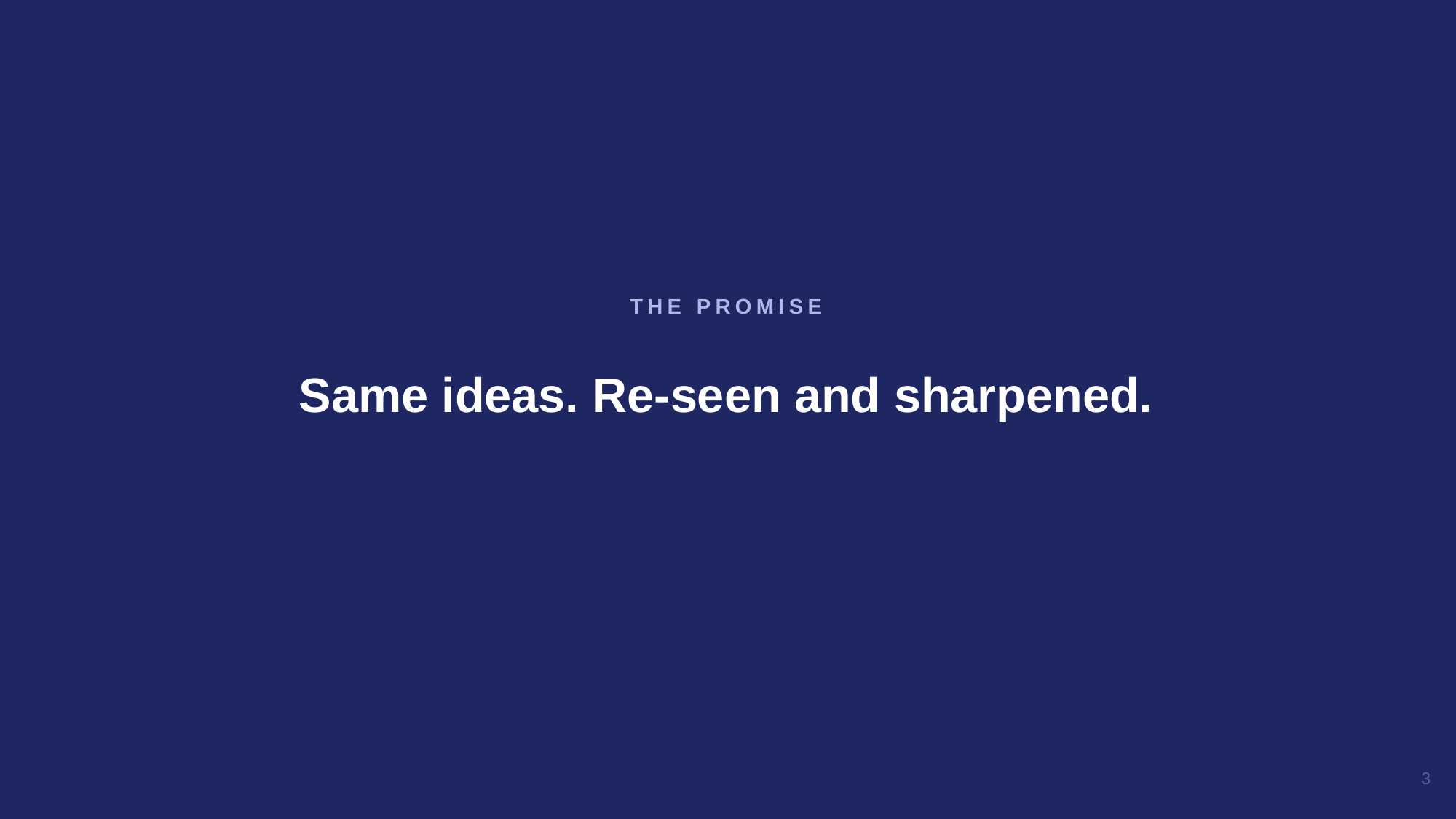

Same ideas. Re-seen and sharpened.
THE PROMISE
3